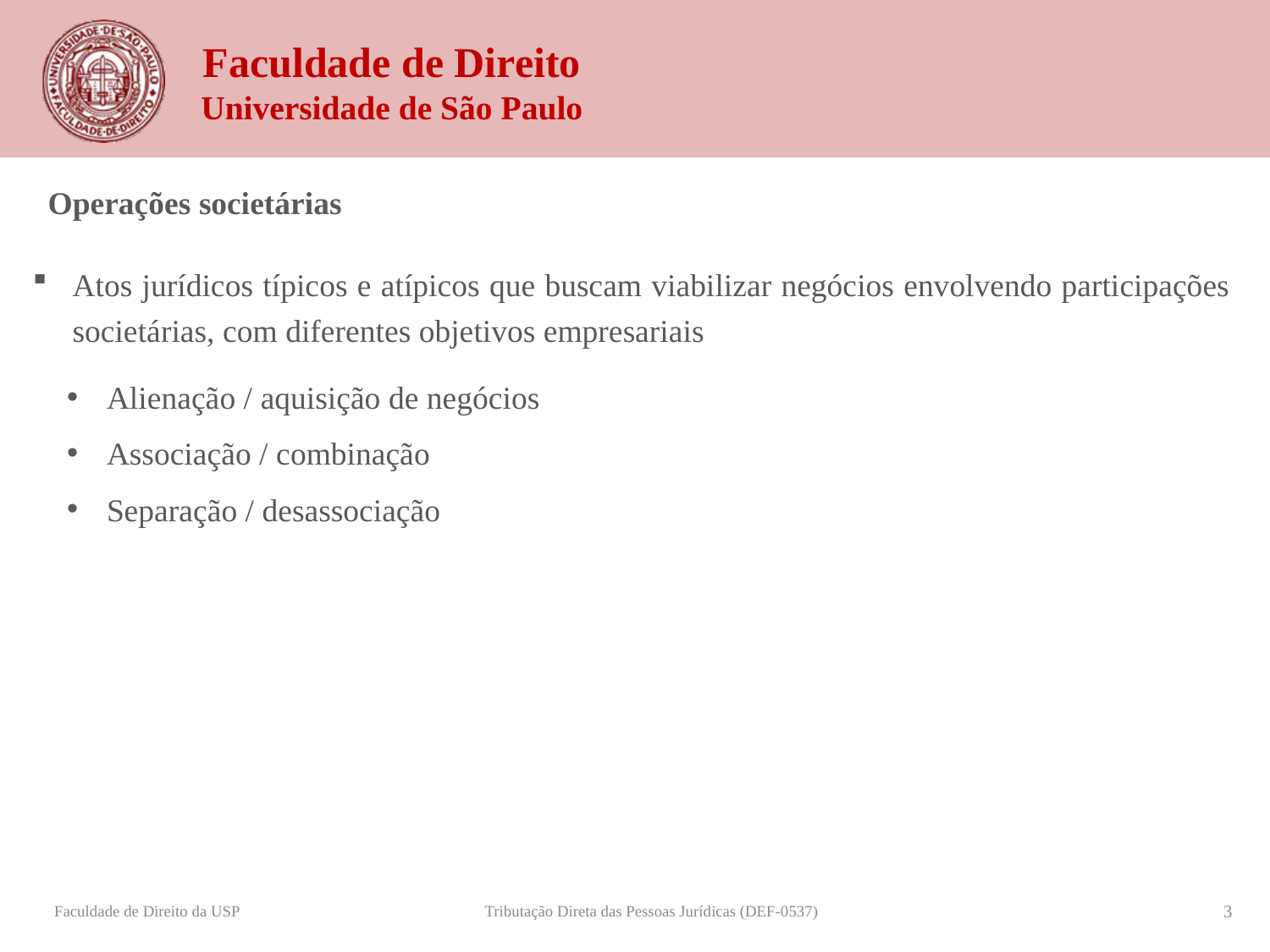

Operações societárias
Atos jurídicos típicos e atípicos que buscam viabilizar negócios envolvendo participações societárias, com diferentes objetivos empresariais
Alienação / aquisição de negócios
Associação / combinação
Separação / desassociação